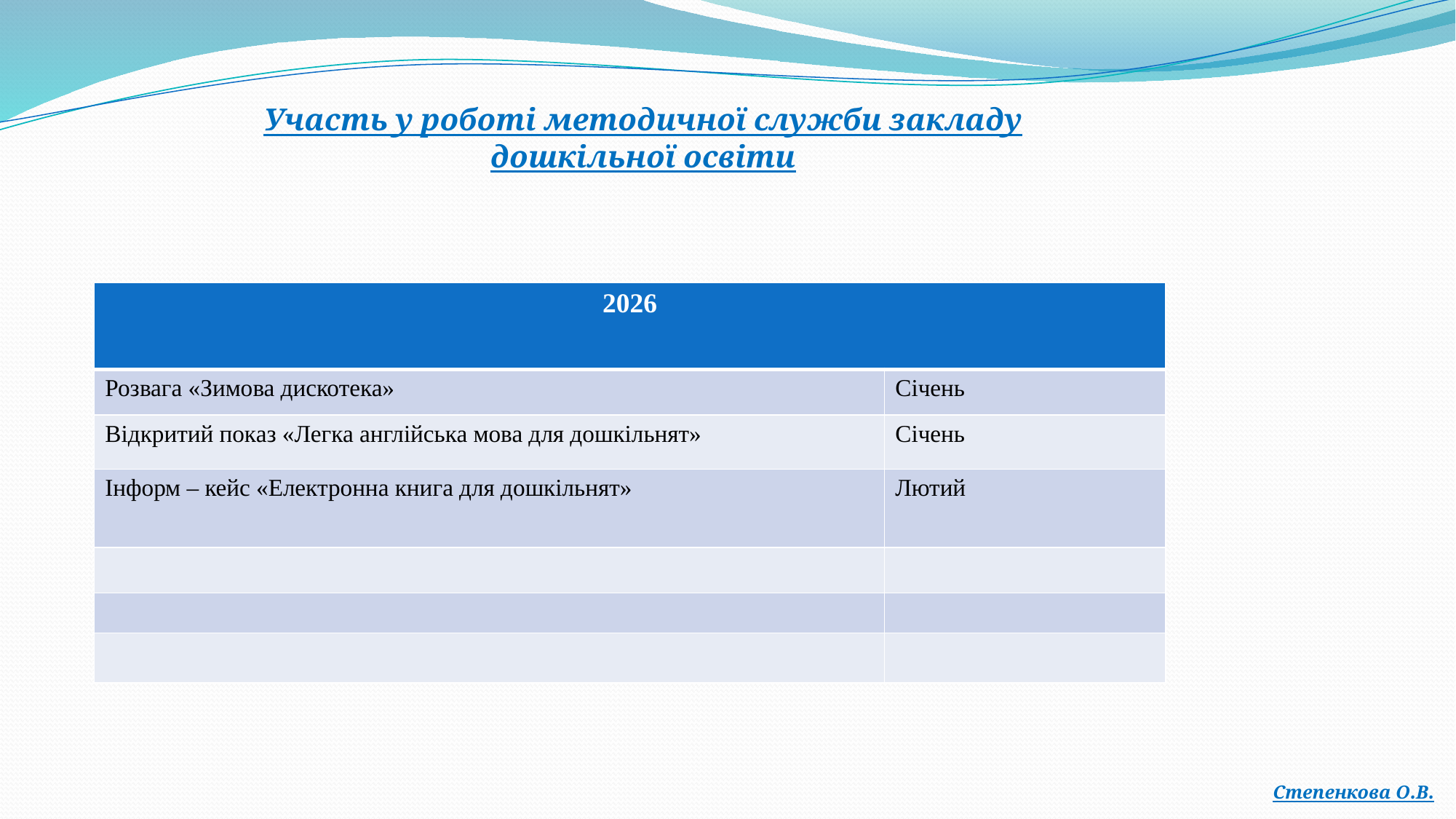

Участь у роботі методичної служби закладу дошкільної освіти
| 2026 |  |
| --- | --- |
| Розвага «Зимова дискотека» | Січень |
| Відкритий показ «Легка англійська мова для дошкільнят» | Січень |
| Інформ – кейс «Електронна книга для дошкільнят» | Лютий |
|  |  |
|  |  |
|  |  |
Степенкова О.В.